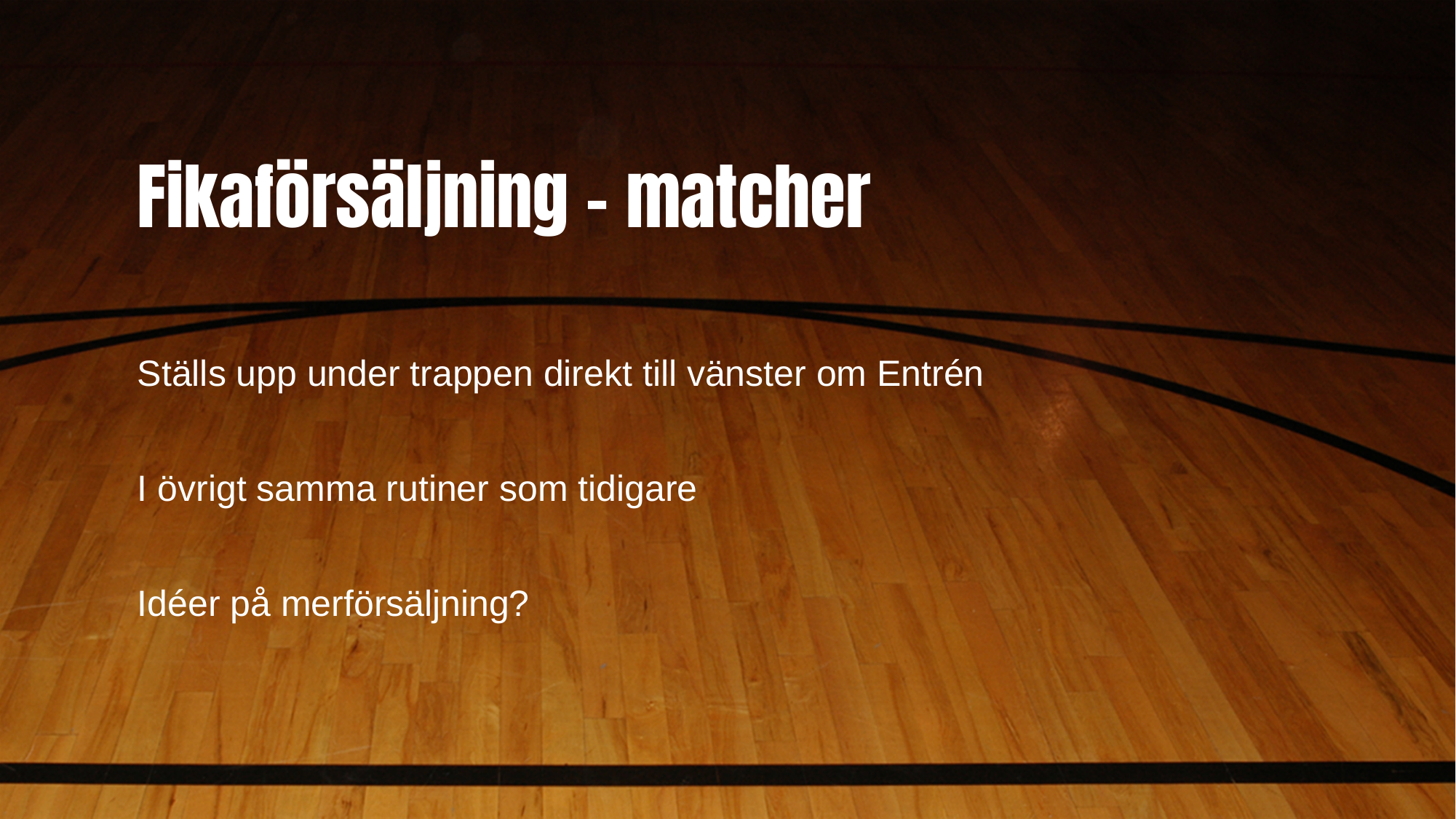

# Fikaförsäljning – matcher
Ställs upp under trappen direkt till vänster om Entrén

I övrigt samma rutiner som tidigare

Idéer på merförsäljning?